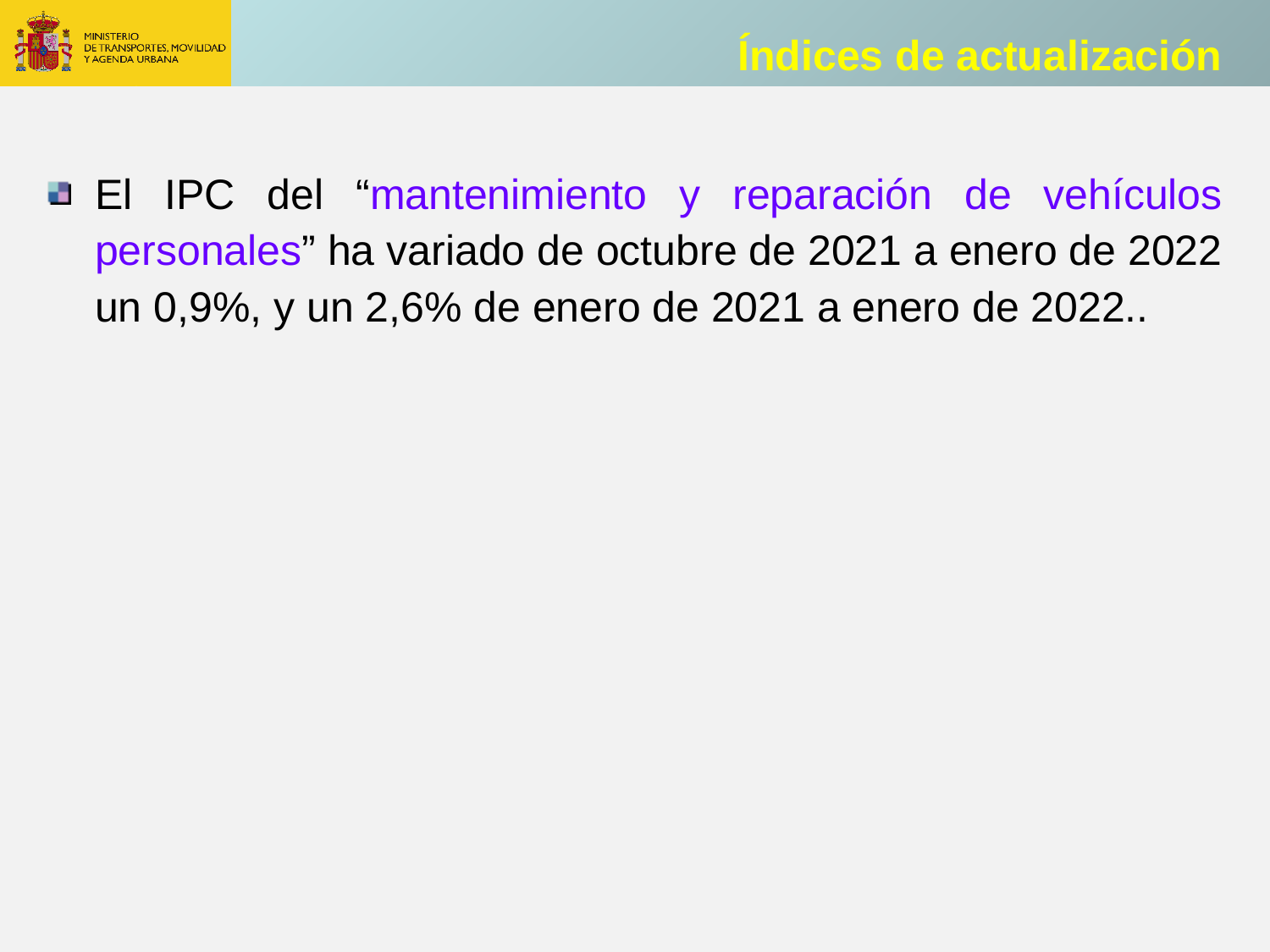

Índices de actualización
El IPC del “mantenimiento y reparación de vehículos personales” ha variado de octubre de 2021 a enero de 2022 un 0,9%, y un 2,6% de enero de 2021 a enero de 2022..